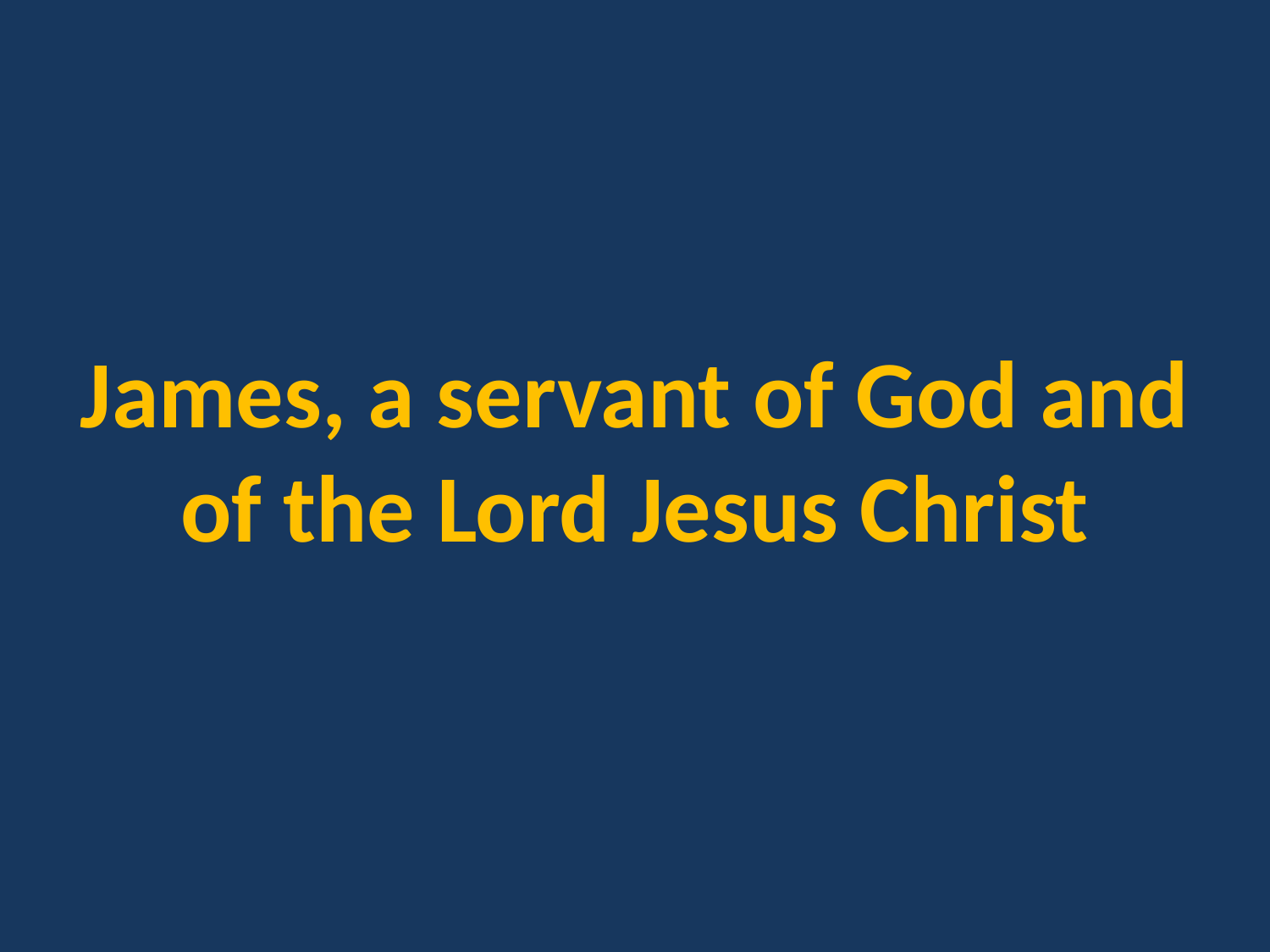

James, a servant of God and of the Lord Jesus Christ